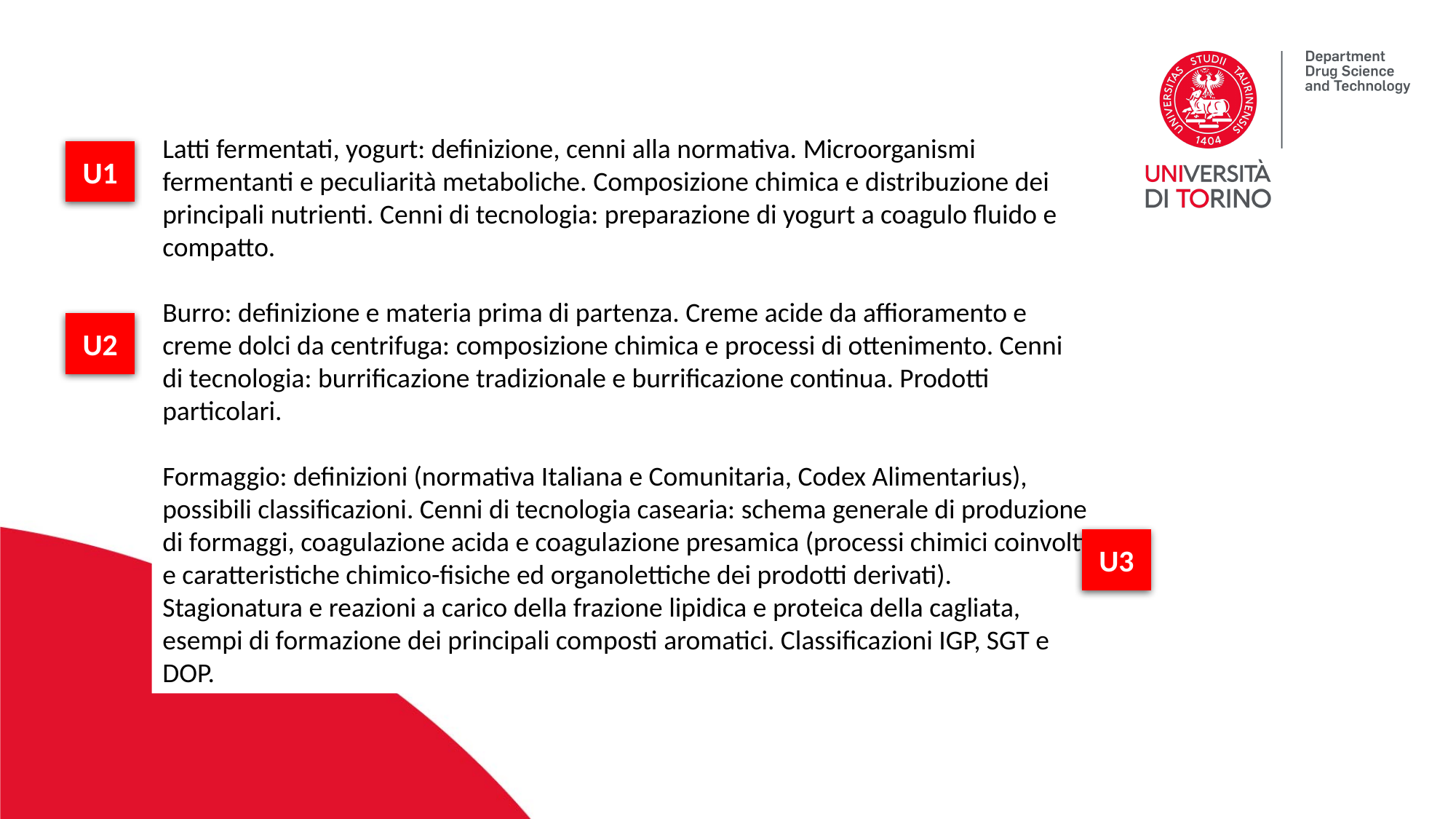

Latti fermentati, yogurt: definizione, cenni alla normativa. Microorganismi fermentanti e peculiarità metaboliche. Composizione chimica e distribuzione dei principali nutrienti. Cenni di tecnologia: preparazione di yogurt a coagulo fluido e compatto.

Burro: definizione e materia prima di partenza. Creme acide da affioramento e creme dolci da centrifuga: composizione chimica e processi di ottenimento. Cenni di tecnologia: burrificazione tradizionale e burrificazione continua. Prodotti particolari.

Formaggio: definizioni (normativa Italiana e Comunitaria, Codex Alimentarius), possibili classificazioni. Cenni di tecnologia casearia: schema generale di produzione di formaggi, coagulazione acida e coagulazione presamica (processi chimici coinvolti e caratteristiche chimico-fisiche ed organolettiche dei prodotti derivati).
Stagionatura e reazioni a carico della frazione lipidica e proteica della cagliata, esempi di formazione dei principali composti aromatici. Classificazioni IGP, SGT e DOP.
U1
U2
U3